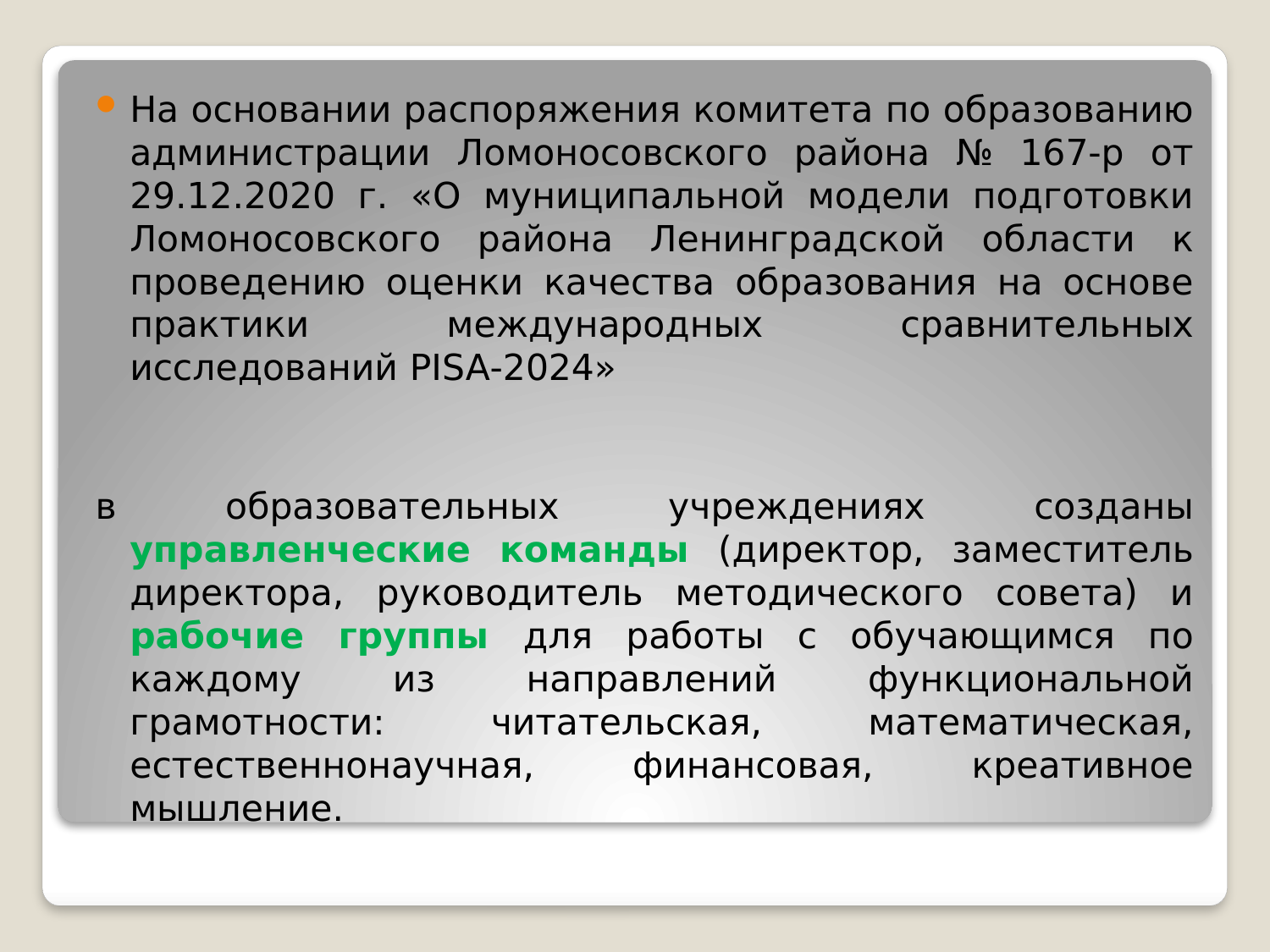

На основании распоряжения комитета по образованию администрации Ломоносовского района № 167-р от 29.12.2020 г. «О муниципальной модели подготовки Ломоносовского района Ленинградской области к проведению оценки качества образования на основе практики международных сравнительных исследований PISA-2024»

в образовательных учреждениях созданы управленческие команды (директор, заместитель директора, руководитель методического совета) и рабочие группы для работы с обучающимся по каждому из направлений функциональной грамотности: читательская, математическая, естественнонаучная, финансовая, креативное мышление.